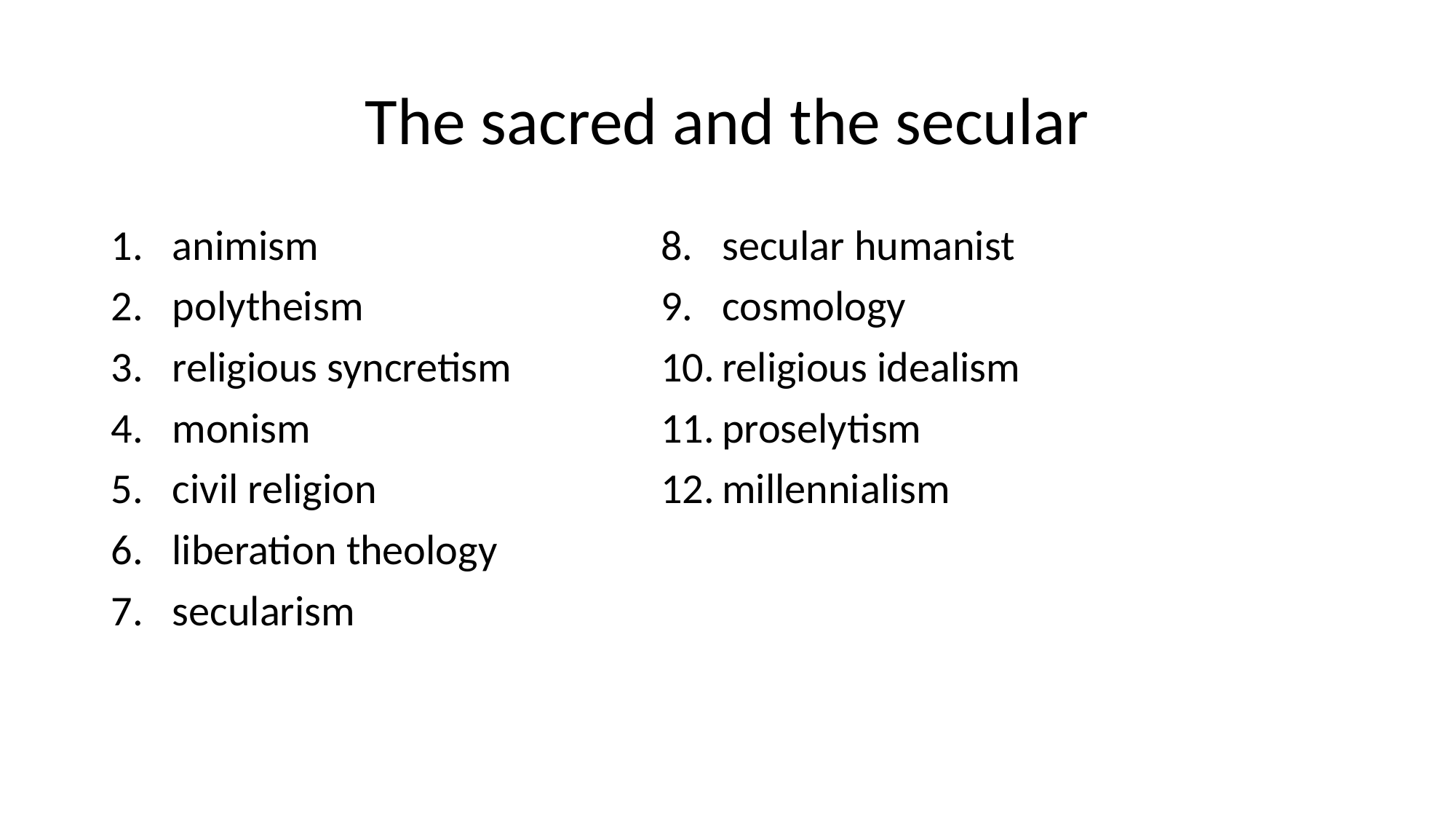

# The sacred and the secular
animism
polytheism
religious syncretism
monism
civil religion
liberation theology
secularism

secular humanist
cosmology
religious idealism
proselytism
millennialism